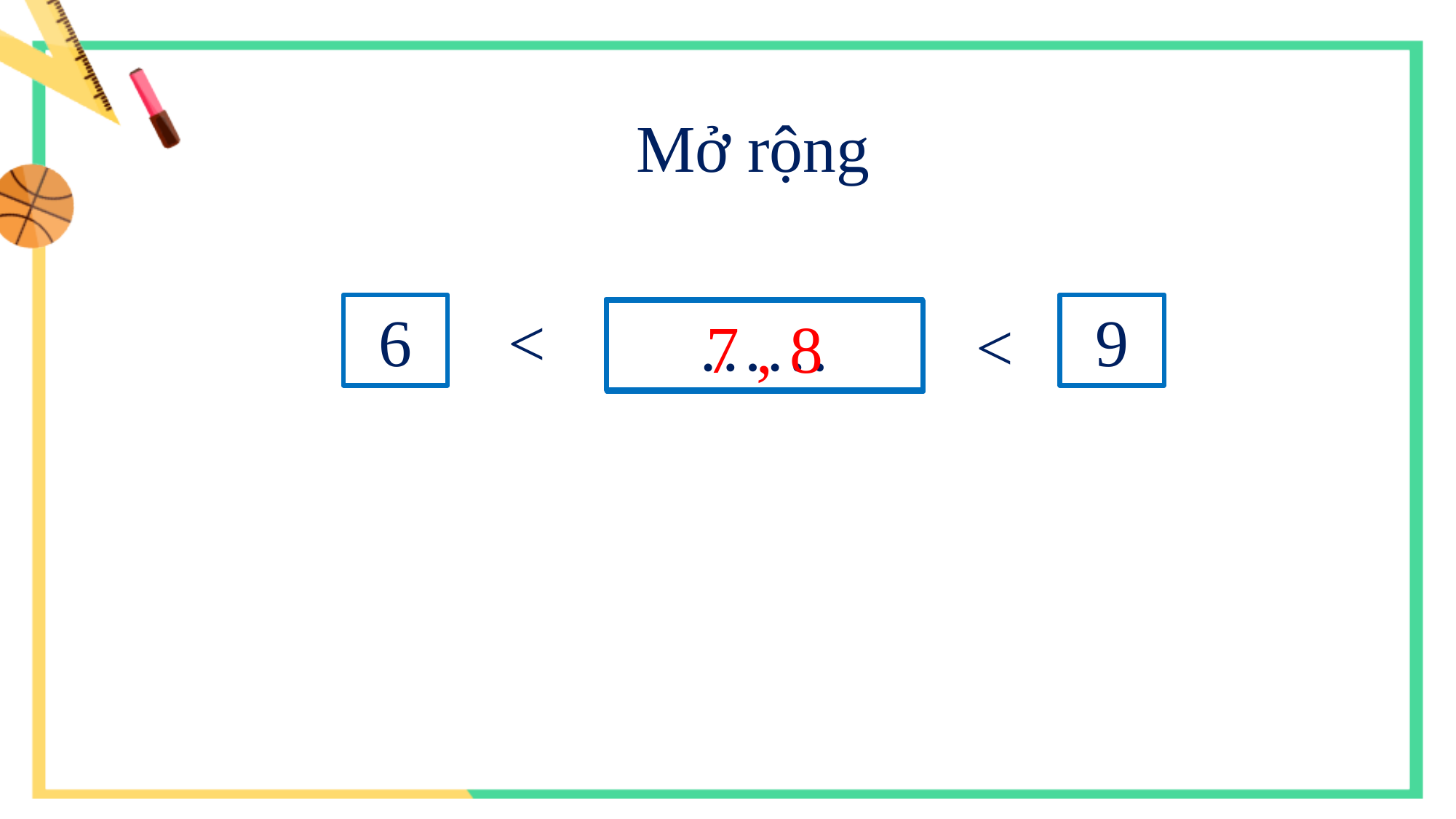

Mở rộng
<
6
9
……
<
7 , 8